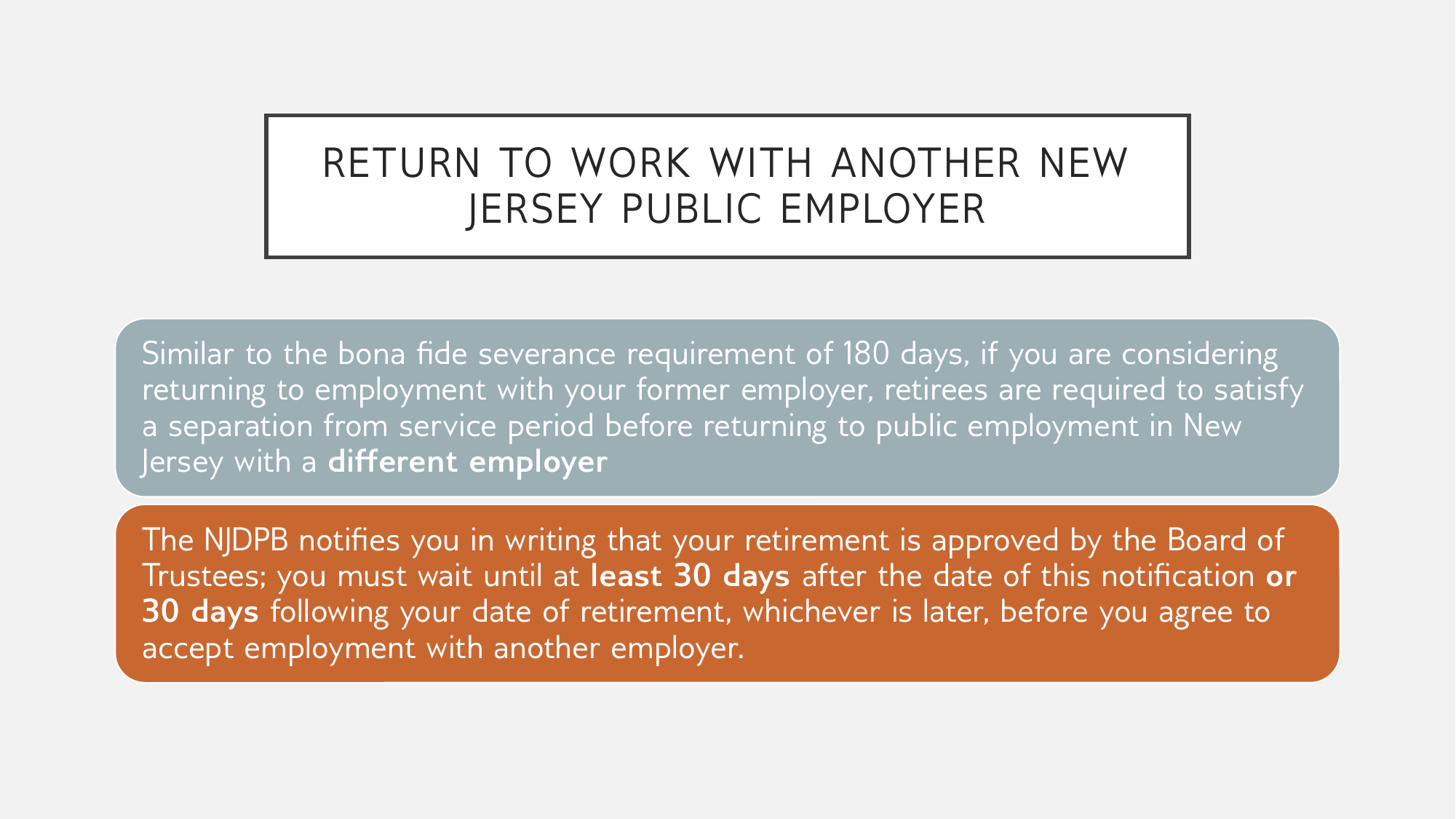

# RETURN TO WORK WITH ANOTHER NEW JERSEY PUBLIC EMPLOYER
Similar to the bona fide severance requirement of 180 days, if you are considering returning to employment with your former employer, retirees are required to satisfy a separation from service period before returning to public employment in New Jersey with a different employer
The NJDPB notifies you in writing that your retirement is approved by the Board of Trustees; you must wait until at least 30 days after the date of this notification or 30 days following your date of retirement, whichever is later, before you agree to accept employment with another employer.